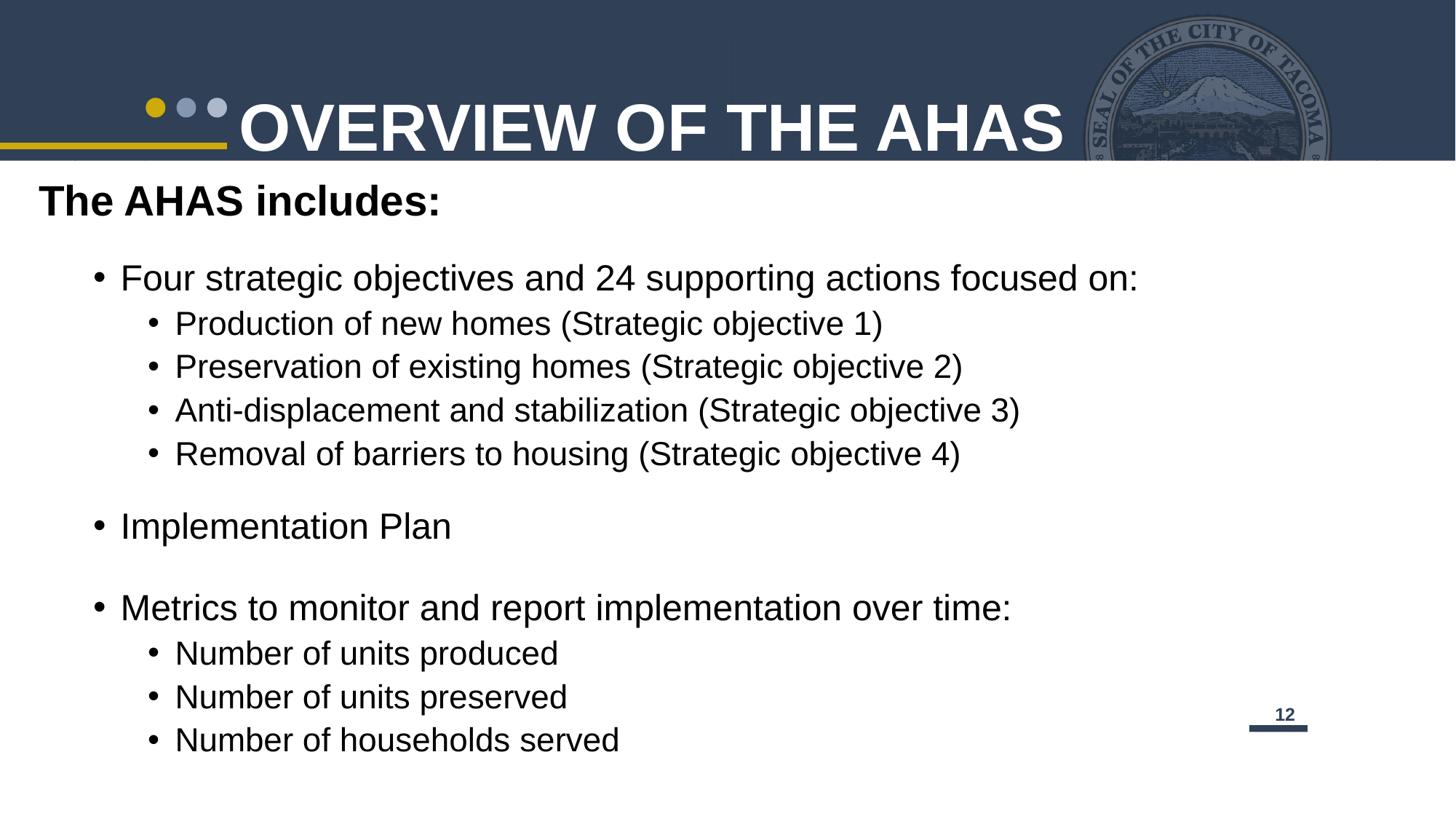

# OVERVIEW OF THE AHAS
The AHAS includes:

Four strategic objectives and 24 supporting actions focused on:
Production of new homes (Strategic objective 1)
Preservation of existing homes (Strategic objective 2)
Anti-displacement and stabilization (Strategic objective 3)
Removal of barriers to housing (Strategic objective 4)

Implementation Plan

Metrics to monitor and report implementation over time:
Number of units produced
Number of units preserved
Number of households served